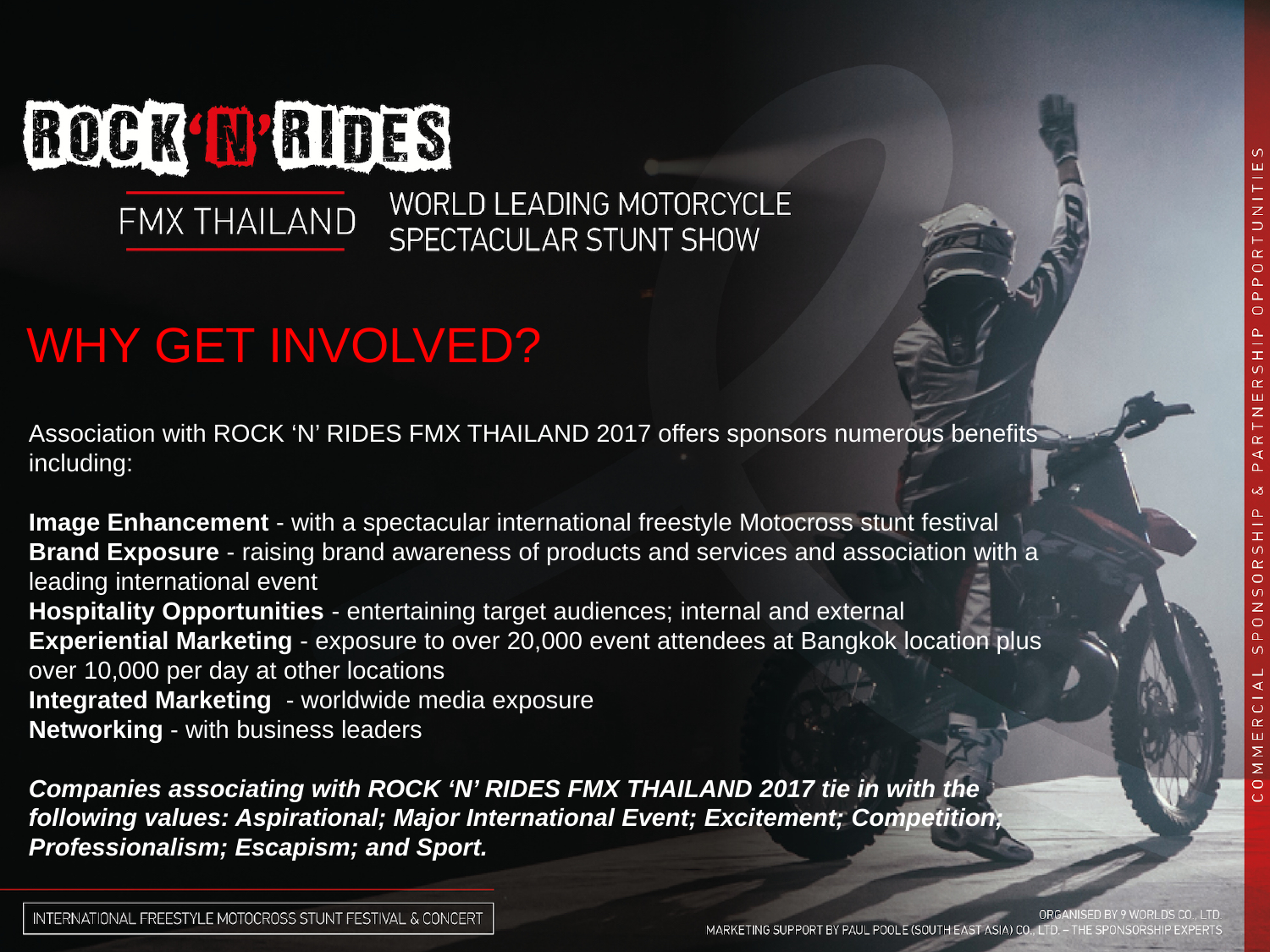

WHY GET INVOLVED?
Association with ROCK ‘N’ RIDES FMX THAILAND 2017 offers sponsors numerous benefits including:

Image Enhancement - with a spectacular international freestyle Motocross stunt festival
Brand Exposure - raising brand awareness of products and services and association with a leading international event
Hospitality Opportunities - entertaining target audiences; internal and external
Experiential Marketing - exposure to over 20,000 event attendees at Bangkok location plus over 10,000 per day at other locations
Integrated Marketing  - worldwide media exposure
Networking - with business leaders

Companies associating with ROCK ‘N’ RIDES FMX THAILAND 2017 tie in with the following values: Aspirational; Major International Event; Excitement; Competition; Professionalism; Escapism; and Sport.